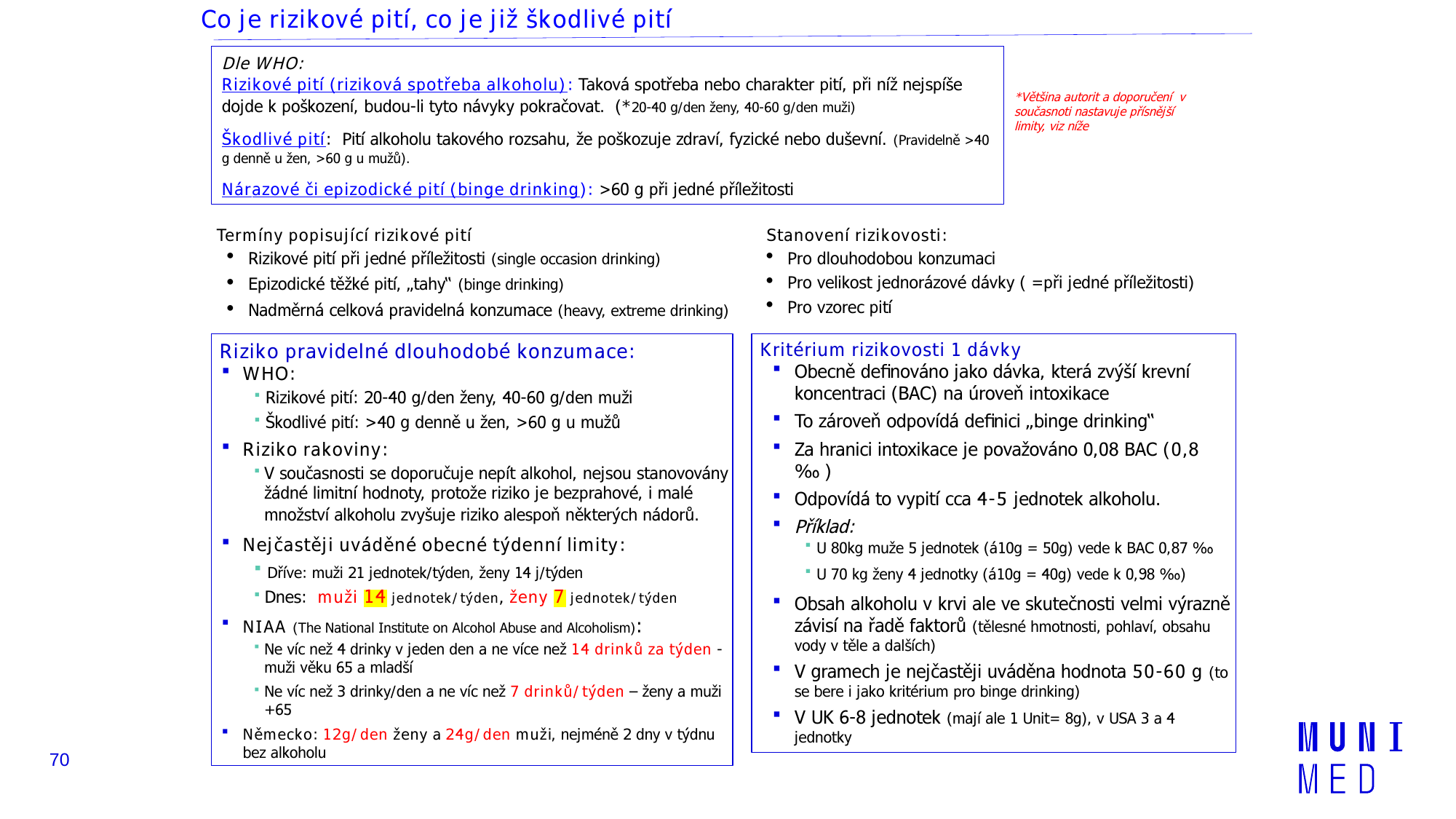

Co je rizikové pití, co je již škodlivé pití

Dle WHO:
Rizikové pití (riziková spotřeba alkoholu): Taková spotřeba nebo charakter pití, při níž nejspíše dojde k poškození, budou-li tyto návyky pokračovat.  (*20-40 g/den ženy, 40-60 g/den muži)

Škodlivé pití:  Pití alkoholu takového rozsahu, že poškozuje zdraví, fyzické nebo duševní. (Pravidelně >40 g denně u žen, >60 g u mužů).
Nárazové či epizodické pití (binge drinking): >60 g při jedné příležitosti
*Většina autorit a doporučení  v současnoti nastavuje přísnější limity, viz níže
Termíny popisující rizikové pití
Rizikové pití při jedné příležitosti (single occasion drinking)
Epizodické těžké pití, „tahy“ (binge drinking)
Nadměrná celková pravidelná konzumace (heavy, extreme drinking)
Stanovení rizikovosti:
Pro dlouhodobou konzumaci
Pro velikost jednorázové dávky ( =při jedné příležitosti)
Pro vzorec pití
Riziko pravidelné dlouhodobé konzumace:
WHO:
 Rizikové pití: 20-40 g/den ženy, 40-60 g/den muži
 Škodlivé pití: >40 g denně u žen, >60 g u mužů
Riziko rakoviny:
V současnosti se doporučuje nepít alkohol, nejsou stanovovány žádné limitní hodnoty, protože riziko je bezprahové, i malé množství alkoholu zvyšuje riziko alespoň některých nádorů.
Nejčastěji uváděné obecné týdenní limity:
 Dříve: muži 21 jednotek/týden, ženy 14 j/týden
Dnes:  muži 14 jednotek/týden, ženy 7 jednotek/týden
NIAA (The National Institute on Alcohol Abuse and Alcoholism):
Ne víc než 4 drinky v jeden den a ne více než 14 drinků za týden - muži věku 65 a mladší
Ne víc než 3 drinky/den a ne víc než 7 drinků/týden – ženy a muži +65
Německo: 12g/den ženy a 24g/den muži, nejméně 2 dny v týdnu bez alkoholu
Kritérium rizikovosti 1 dávky
Obecně definováno jako dávka, která zvýší krevní koncentraci (BAC) na úroveň intoxikace
To zároveň odpovídá definici „binge drinking“
Za hranici intoxikace je považováno 0,08 BAC (0,8 ‰)
Odpovídá to vypití cca 4-5 jednotek alkoholu.
Příklad:
 U 80kg muže 5 jednotek (á10g = 50g) vede k BAC 0,87 ‰
 U 70 kg ženy 4 jednotky (á10g = 40g) vede k 0,98 ‰)
Obsah alkoholu v krvi ale ve skutečnosti velmi výrazně závisí na řadě faktorů (tělesné hmotnosti, pohlaví, obsahu vody v těle a dalších)
V gramech je nejčastěji uváděna hodnota 50-60 g (to se bere i jako kritérium pro binge drinking)
V UK 6-8 jednotek (mají ale 1 Unit= 8g), v USA 3 a 4 jednotky
70